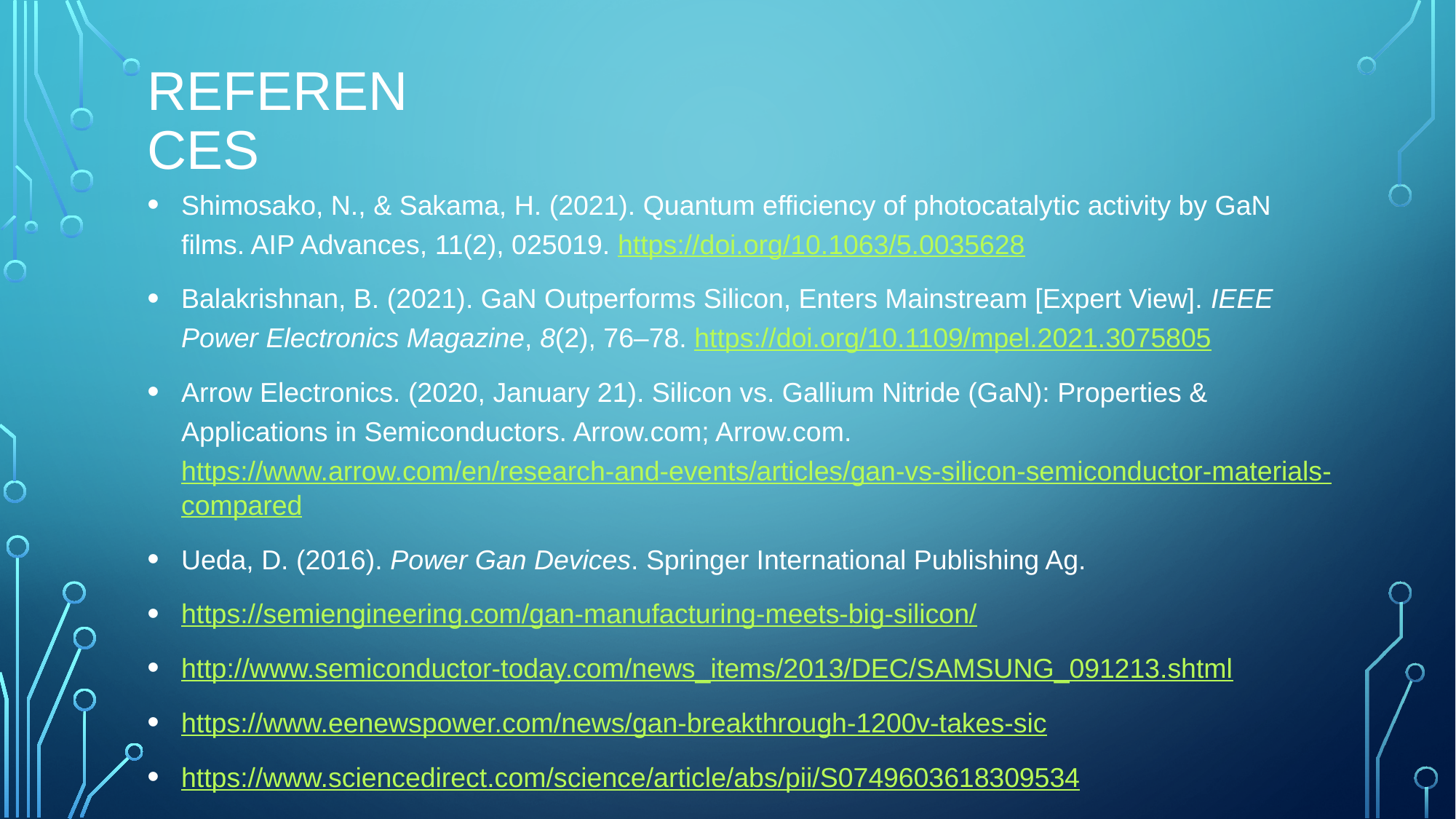

# References
Shimosako, N., & Sakama, H. (2021). Quantum efficiency of photocatalytic activity by GaN films. AIP Advances, 11(2), 025019. https://doi.org/10.1063/5.0035628
Balakrishnan, B. (2021). GaN Outperforms Silicon, Enters Mainstream [Expert View]. IEEE Power Electronics Magazine, 8(2), 76–78. https://doi.org/10.1109/mpel.2021.3075805
Arrow Electronics. (2020, January 21). Silicon vs. Gallium Nitride (GaN): Properties & Applications in Semiconductors. Arrow.com; Arrow.com. https://www.arrow.com/en/research-and-events/articles/gan-vs-silicon-semiconductor-materials-compared
Ueda, D. (2016). Power Gan Devices. Springer International Publishing Ag.
https://semiengineering.com/gan-manufacturing-meets-big-silicon/
http://www.semiconductor-today.com/news_items/2013/DEC/SAMSUNG_091213.shtml
https://www.eenewspower.com/news/gan-breakthrough-1200v-takes-sic
https://www.sciencedirect.com/science/article/abs/pii/S0749603618309534